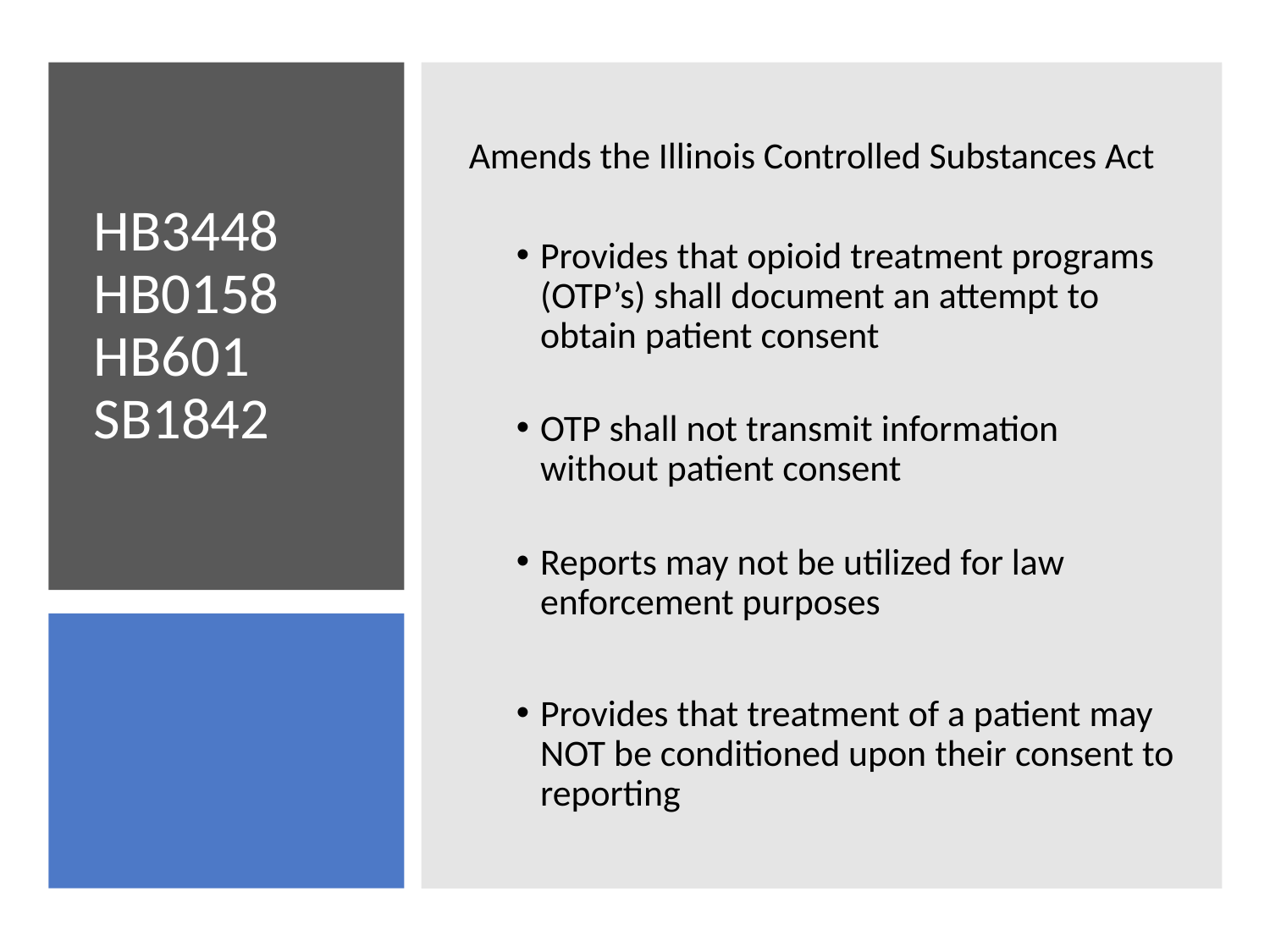

Amends the Illinois Controlled Substances Act

Provides that opioid treatment programs (OTP’s) shall document an attempt to obtain patient consent

OTP shall not transmit information without patient consent

Reports may not be utilized for law enforcement purposes

Provides that treatment of a patient may NOT be conditioned upon their consent to reporting
# HB3448 HB0158 HB601 SB1842